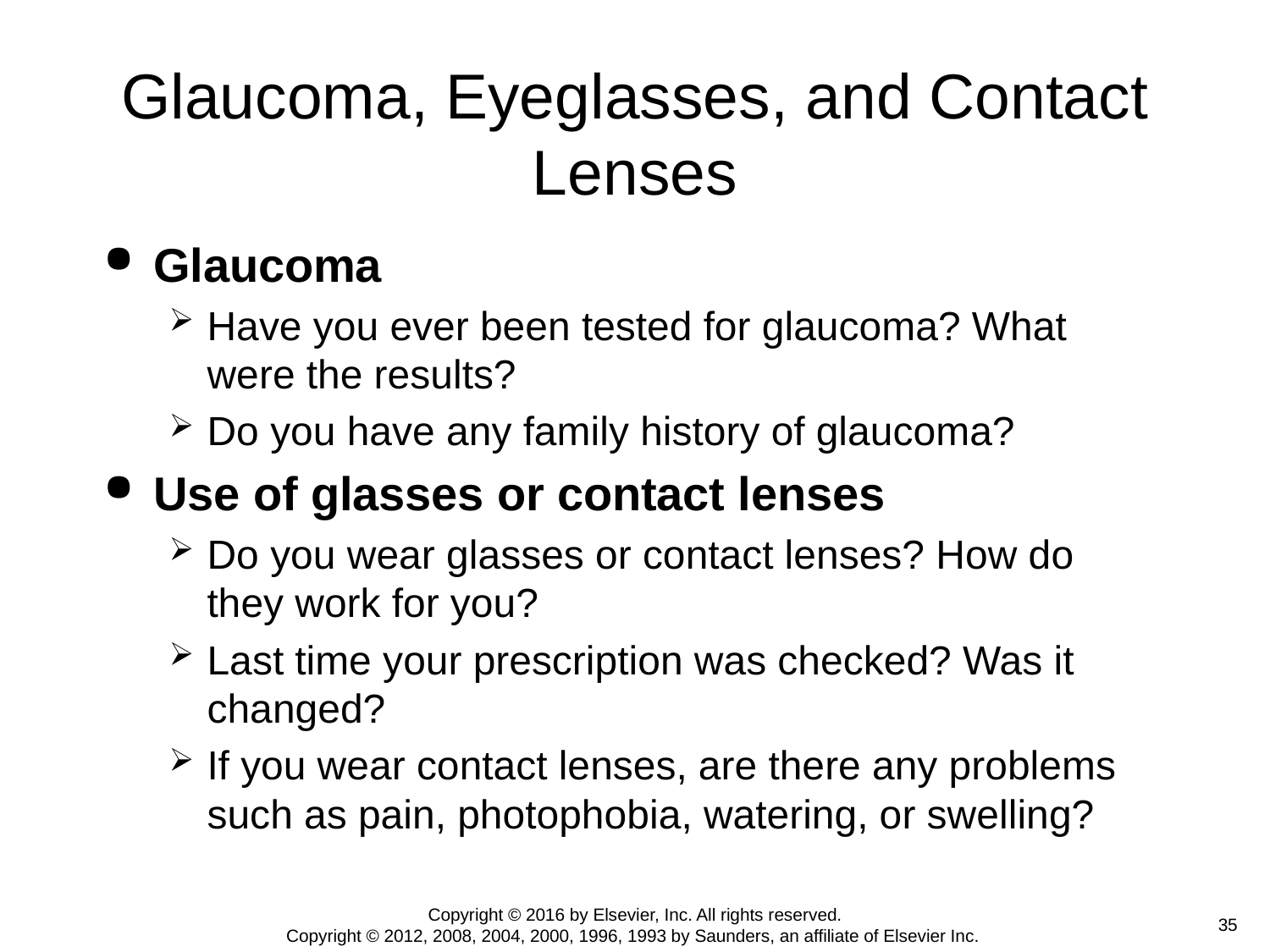

# Glaucoma, Eyeglasses, and Contact Lenses
Glaucoma
Have you ever been tested for glaucoma? What were the results?
Do you have any family history of glaucoma?
Use of glasses or contact lenses
Do you wear glasses or contact lenses? How do they work for you?
Last time your prescription was checked? Was it changed?
If you wear contact lenses, are there any problems such as pain, photophobia, watering, or swelling?
Copyright © 2016 by Elsevier, Inc. All rights reserved.
Copyright © 2012, 2008, 2004, 2000, 1996, 1993 by Saunders, an affiliate of Elsevier Inc.
 35